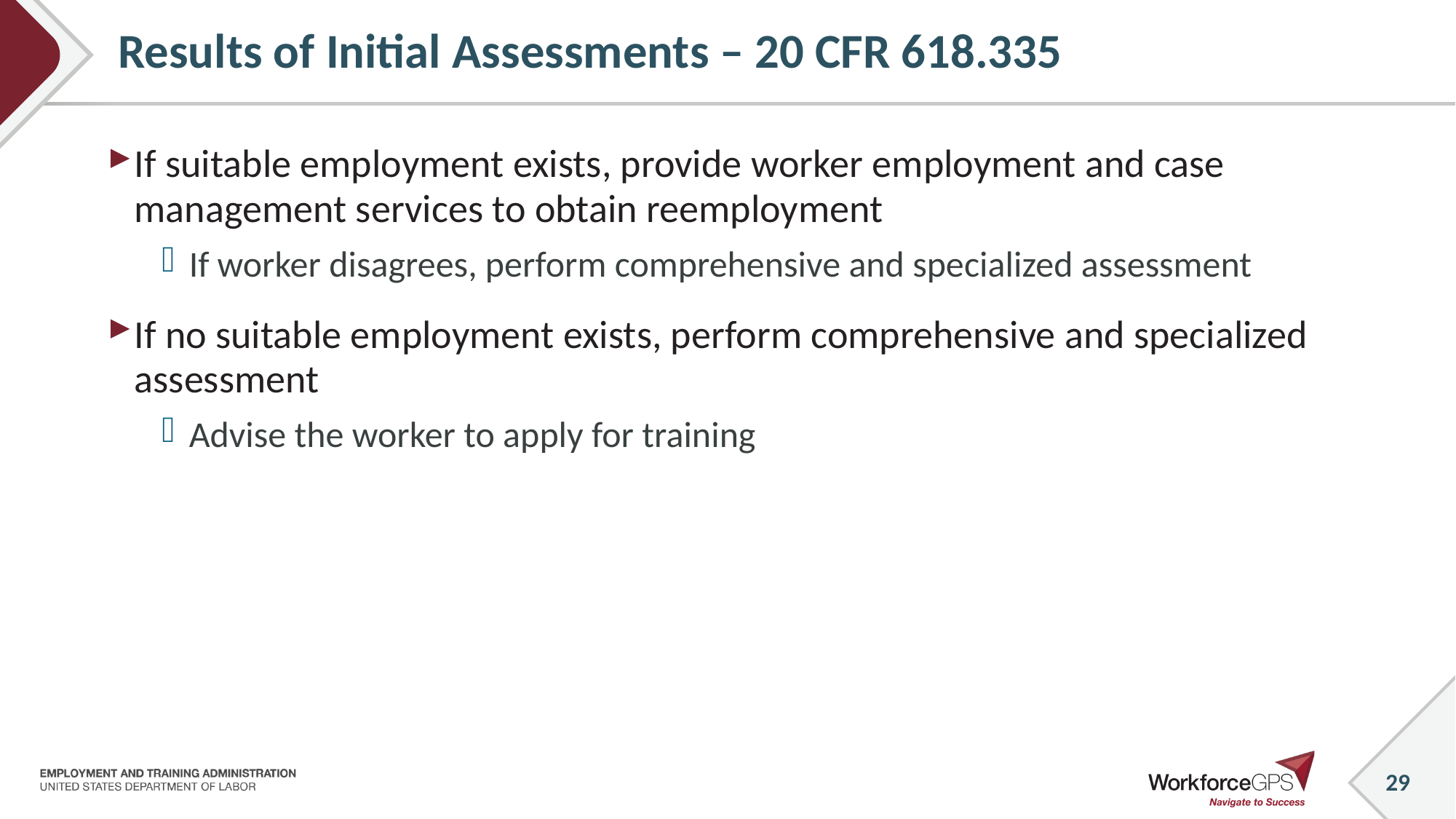

# Results of Initial Assessments – 20 CFR 618.335
If suitable employment exists, provide worker employment and case management services to obtain reemployment
If worker disagrees, perform comprehensive and specialized assessment
If no suitable employment exists, perform comprehensive and specialized assessment
Advise the worker to apply for training

29